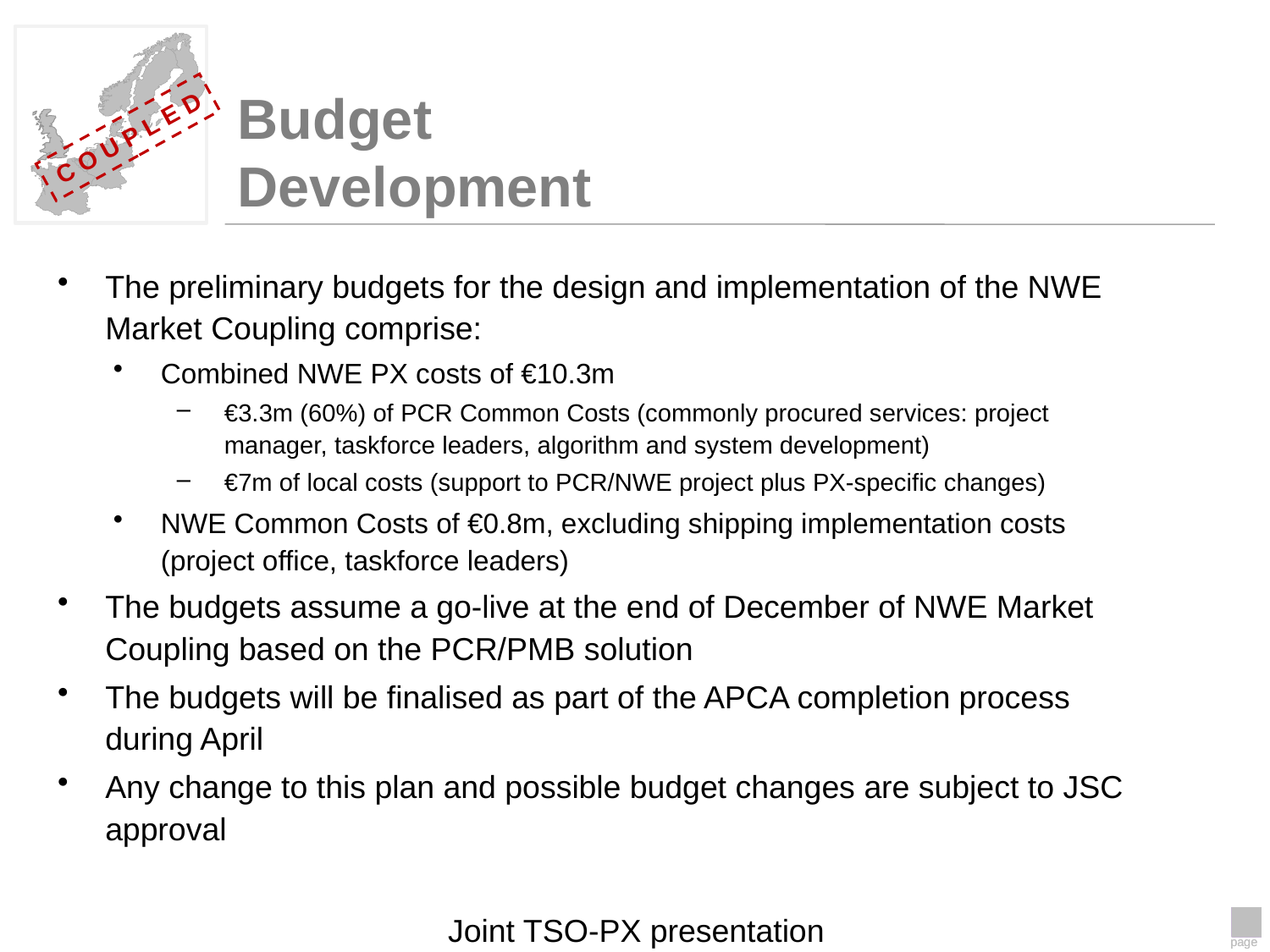

# Budget Development
The preliminary budgets for the design and implementation of the NWE Market Coupling comprise:
Combined NWE PX costs of €10.3m
€3.3m (60%) of PCR Common Costs (commonly procured services: project manager, taskforce leaders, algorithm and system development)
€7m of local costs (support to PCR/NWE project plus PX-specific changes)
NWE Common Costs of €0.8m, excluding shipping implementation costs (project office, taskforce leaders)
The budgets assume a go-live at the end of December of NWE Market Coupling based on the PCR/PMB solution
The budgets will be finalised as part of the APCA completion process during April
Any change to this plan and possible budget changes are subject to JSC approval